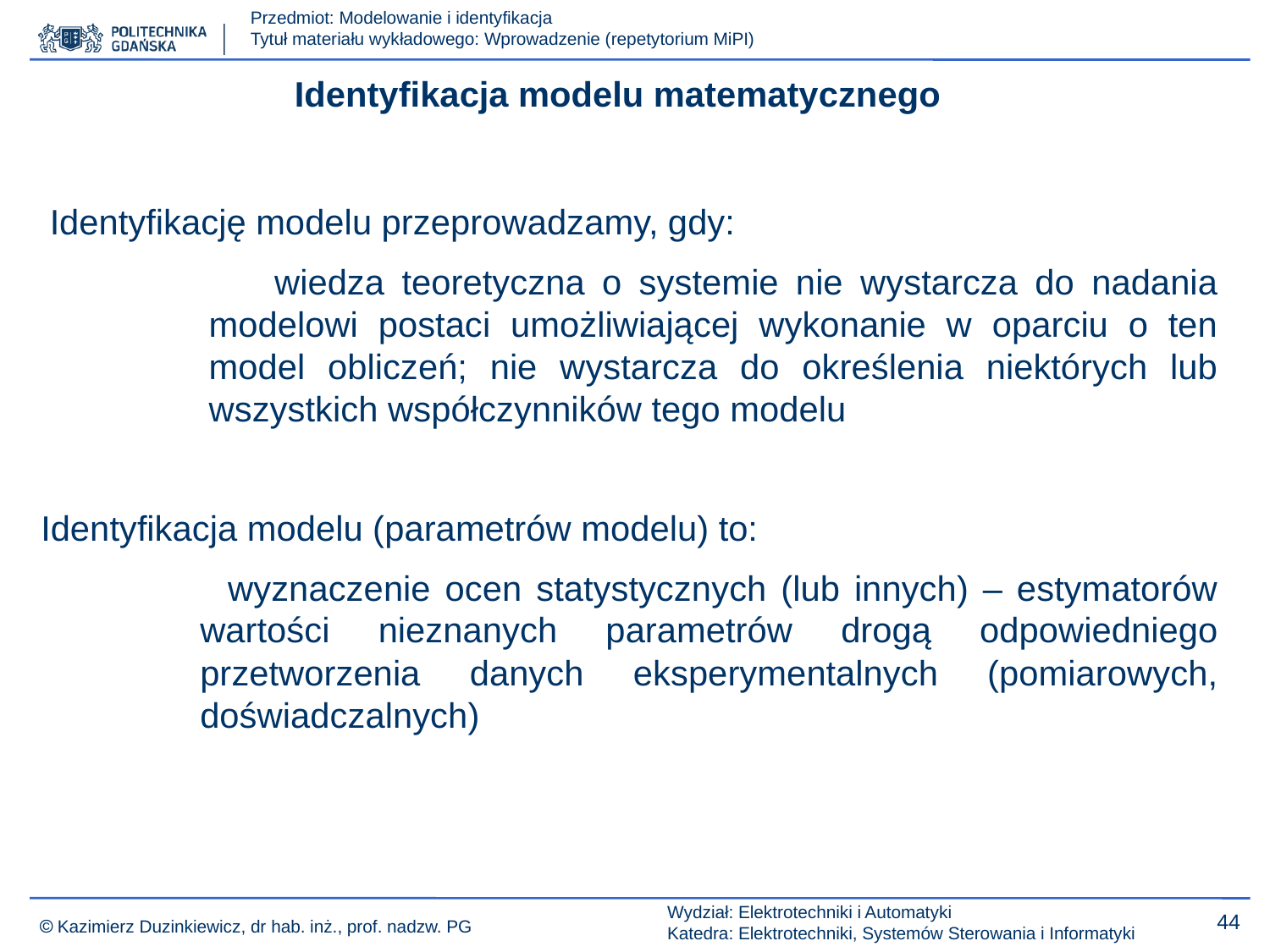

Identyfikacja modelu matematycznego
Identyfikację modelu przeprowadzamy, gdy:
             wiedza teoretyczna o systemie nie wystarcza do nadania modelowi postaci umożliwiającej wykonanie w oparciu o ten model obliczeń; nie wystarcza do określenia niektórych lub wszystkich współczynników tego modelu
Identyfikacja modelu (parametrów modelu) to:
             wyznaczenie ocen statystycznych (lub innych) – estymatorów wartości nieznanych parametrów drogą odpowiedniego przetworzenia danych eksperymentalnych (pomiarowych, doświadczalnych)